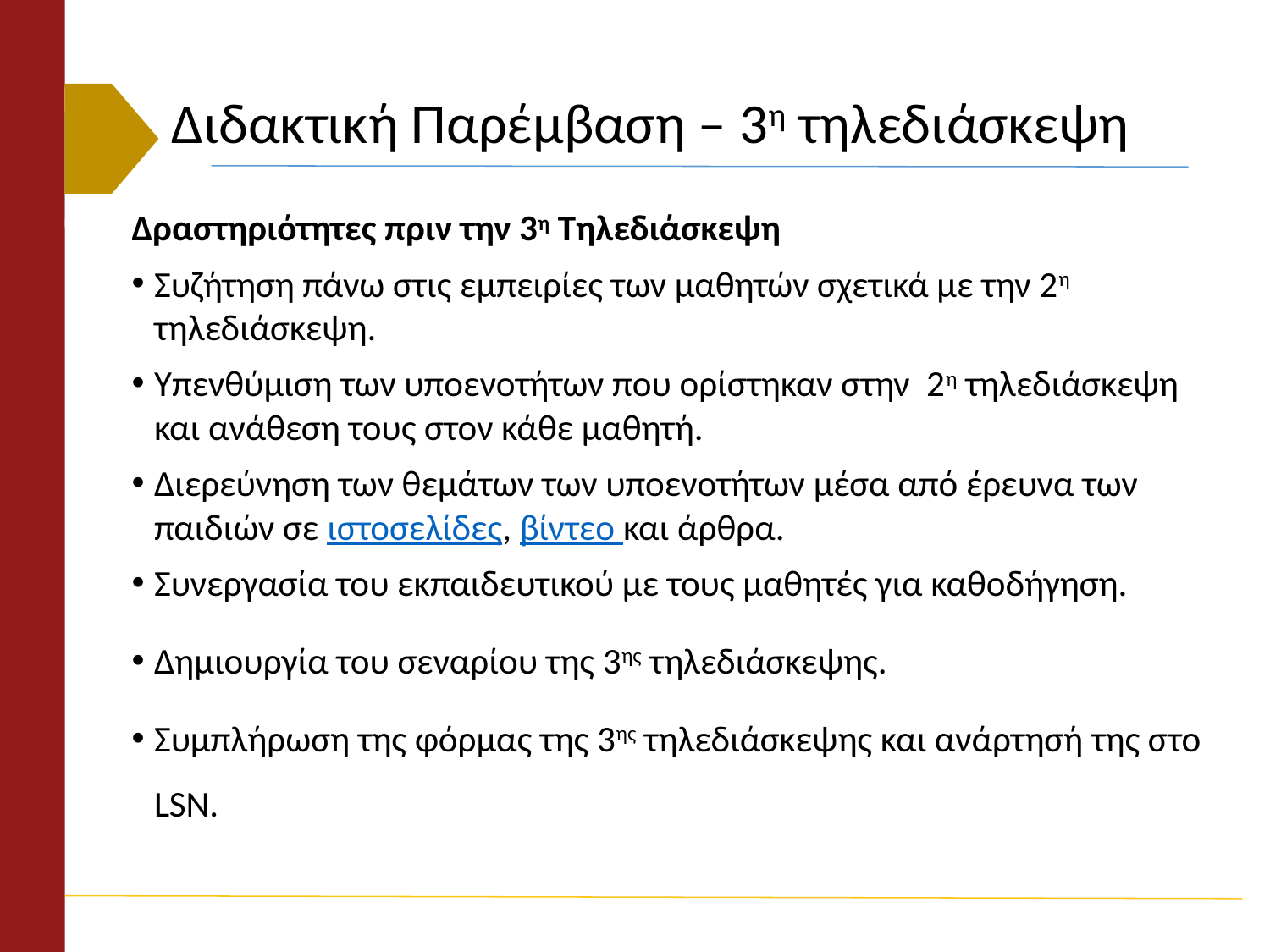

# Διδακτική Παρέμβαση – 3η τηλεδιάσκεψη
Δραστηριότητες πριν την 3η Τηλεδιάσκεψη
Συζήτηση πάνω στις εμπειρίες των μαθητών σχετικά με την 2η τηλεδιάσκεψη.
Υπενθύμιση των υποενοτήτων που ορίστηκαν στην  2η τηλεδιάσκεψη και ανάθεση τους στον κάθε μαθητή.
Διερεύνηση των θεμάτων των υποενοτήτων μέσα από έρευνα των παιδιών σε ιστοσελίδες, βίντεο και άρθρα.
Συνεργασία του εκπαιδευτικού με τους μαθητές για καθοδήγηση.
Δημιουργία του σεναρίου της 3ης τηλεδιάσκεψης.
Συμπλήρωση της φόρμας της 3ης τηλεδιάσκεψης και ανάρτησή της στο LSN.